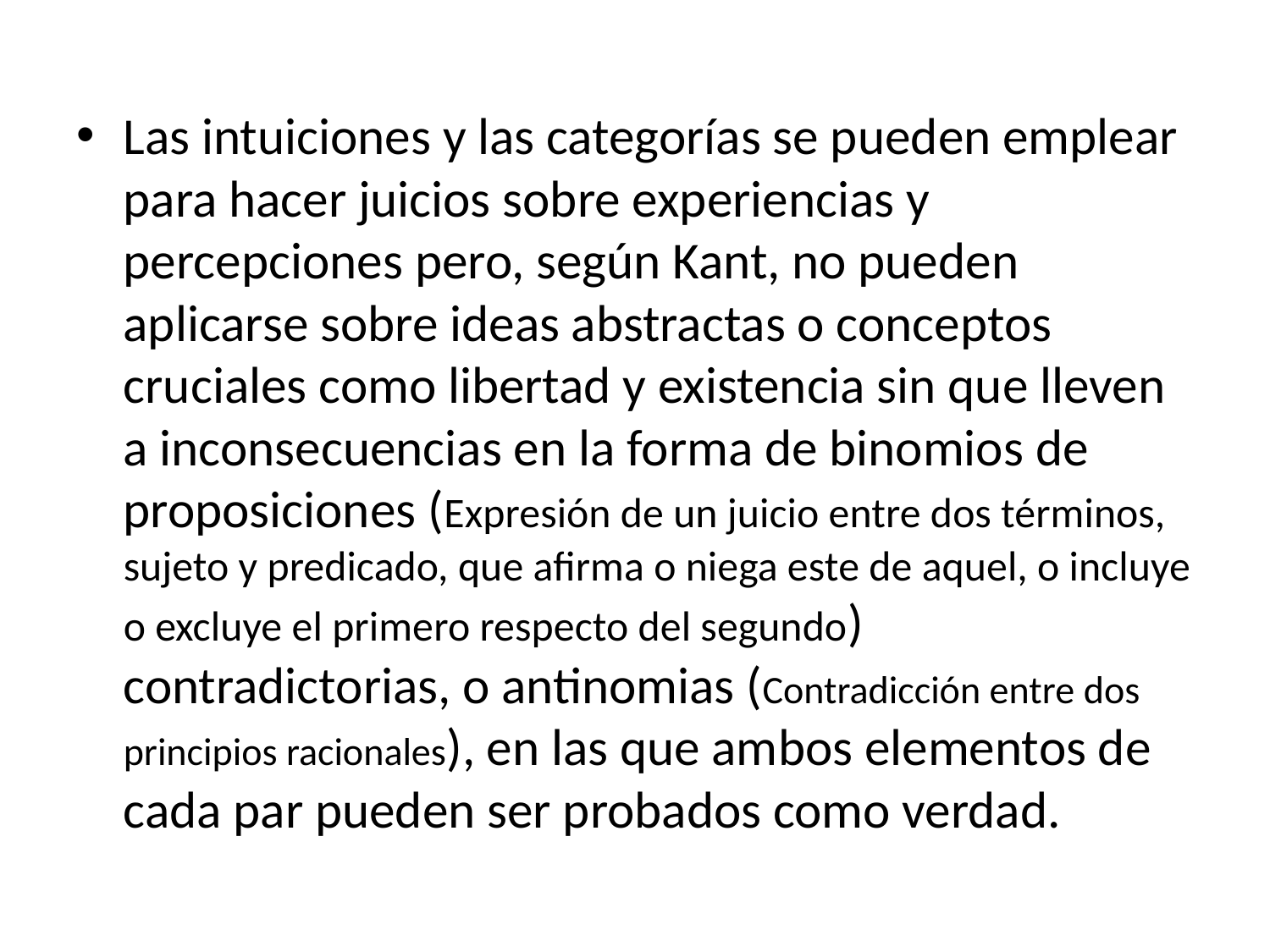

Las intuiciones y las categorías se pueden emplear para hacer juicios sobre experiencias y percepciones pero, según Kant, no pueden aplicarse sobre ideas abstractas o conceptos cruciales como libertad y existencia sin que lleven a inconsecuencias en la forma de binomios de proposiciones (Expresión de un juicio entre dos términos, sujeto y predicado, que afirma o niega este de aquel, o incluye o excluye el primero respecto del segundo) contradictorias, o antinomias (Contradicción entre dos principios racionales), en las que ambos elementos de cada par pueden ser probados como verdad.